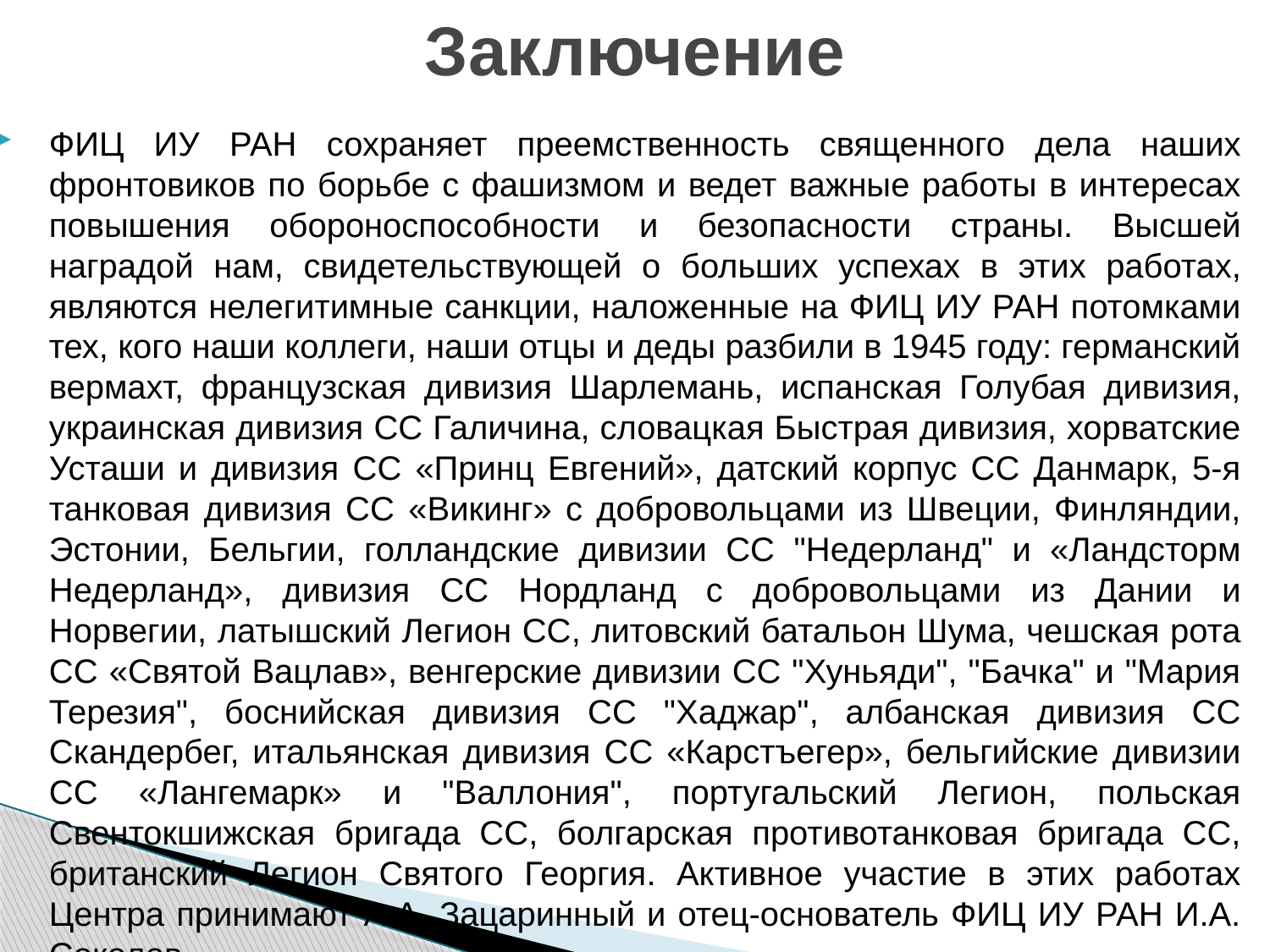

# Заключение
ФИЦ ИУ РАН сохраняет преемственность священного дела наших фронтовиков по борьбе с фашизмом и ведет важные работы в интересах повышения обороноспособности и безопасности страны. Высшей наградой нам, свидетельствующей о больших успехах в этих работах, являются нелегитимные санкции, наложенные на ФИЦ ИУ РАН потомками тех, кого наши коллеги, наши отцы и деды разбили в 1945 году: германский вермахт, французская дивизия Шарлемань, испанская Голубая дивизия, украинская дивизия СС Галичина, словацкая Быстрая дивизия, хорватские Усташи и дивизия СС «Принц Евгений», датский корпус СС Данмарк, 5-я танковая дивизия СС «Викинг» с добровольцами из Швеции, Финляндии, Эстонии, Бельгии, голландские дивизии СС "Недерланд" и «Ландсторм Недерланд», дивизия СС Нордланд с добровольцами из Дании и Норвегии, латышский Легион СС, литовский батальон Шума, чешская рота СС «Святой Вацлав», венгерские дивизии СС "Хуньяди", "Бачка" и "Мария Терезия", боснийская дивизия СС "Хаджар", албанская дивизия СС Скандербег, итальянская дивизия СС «Карстъегер», бельгийские дивизии СС «Лангемарк» и "Валлония", португальский Легион, польская Свентокшижская бригада СС, болгарская противотанковая бригада СС, британский Легион Святого Георгия. Активное участие в этих работах Центра принимают А.А. Зацаринный и отец-основатель ФИЦ ИУ РАН И.А. Соколов.